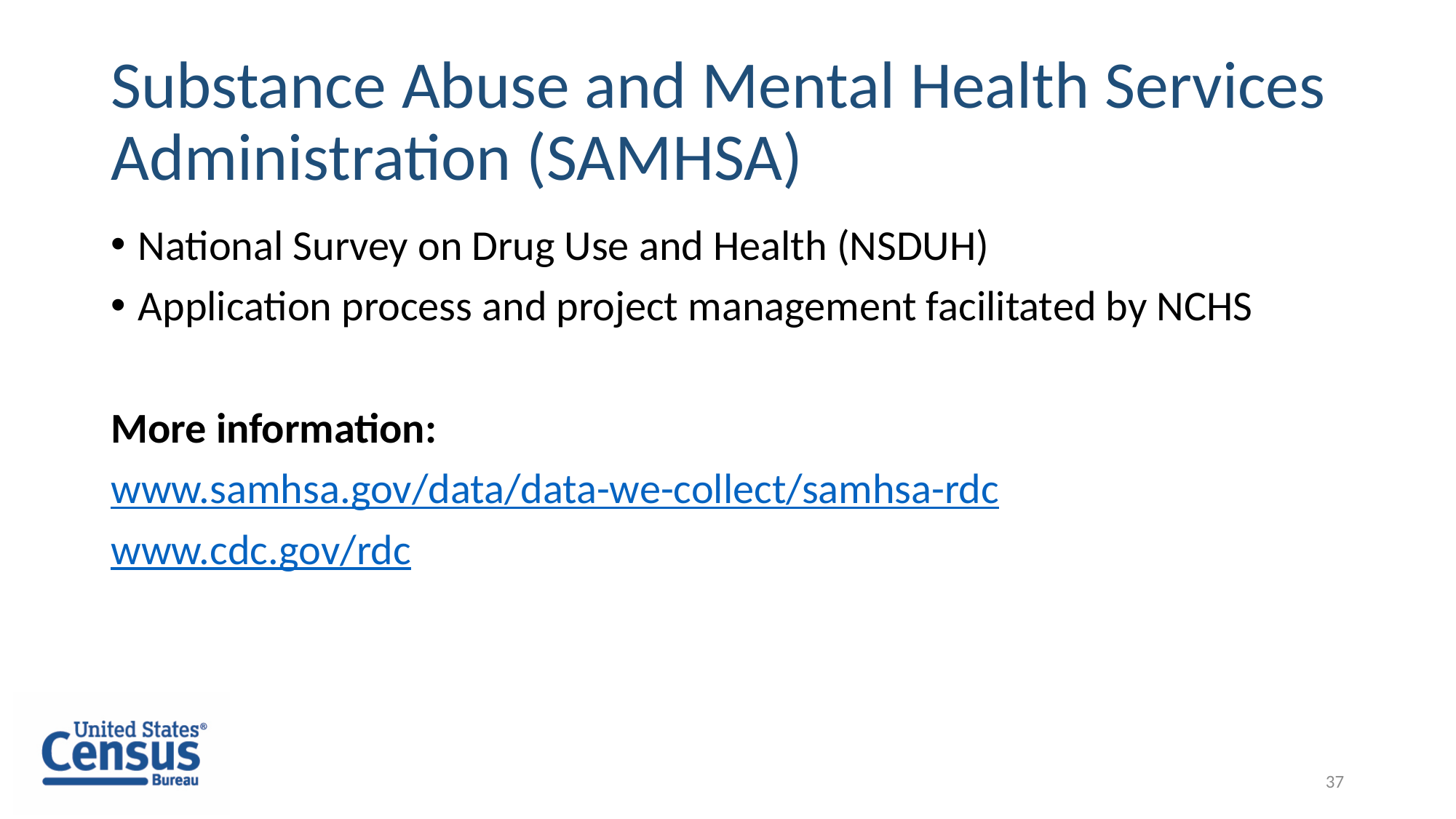

# Substance Abuse and Mental Health Services Administration (SAMHSA)
National Survey on Drug Use and Health (NSDUH)
Application process and project management facilitated by NCHS

More information:
www.samhsa.gov/data/data-we-collect/samhsa-rdc
www.cdc.gov/rdc
37